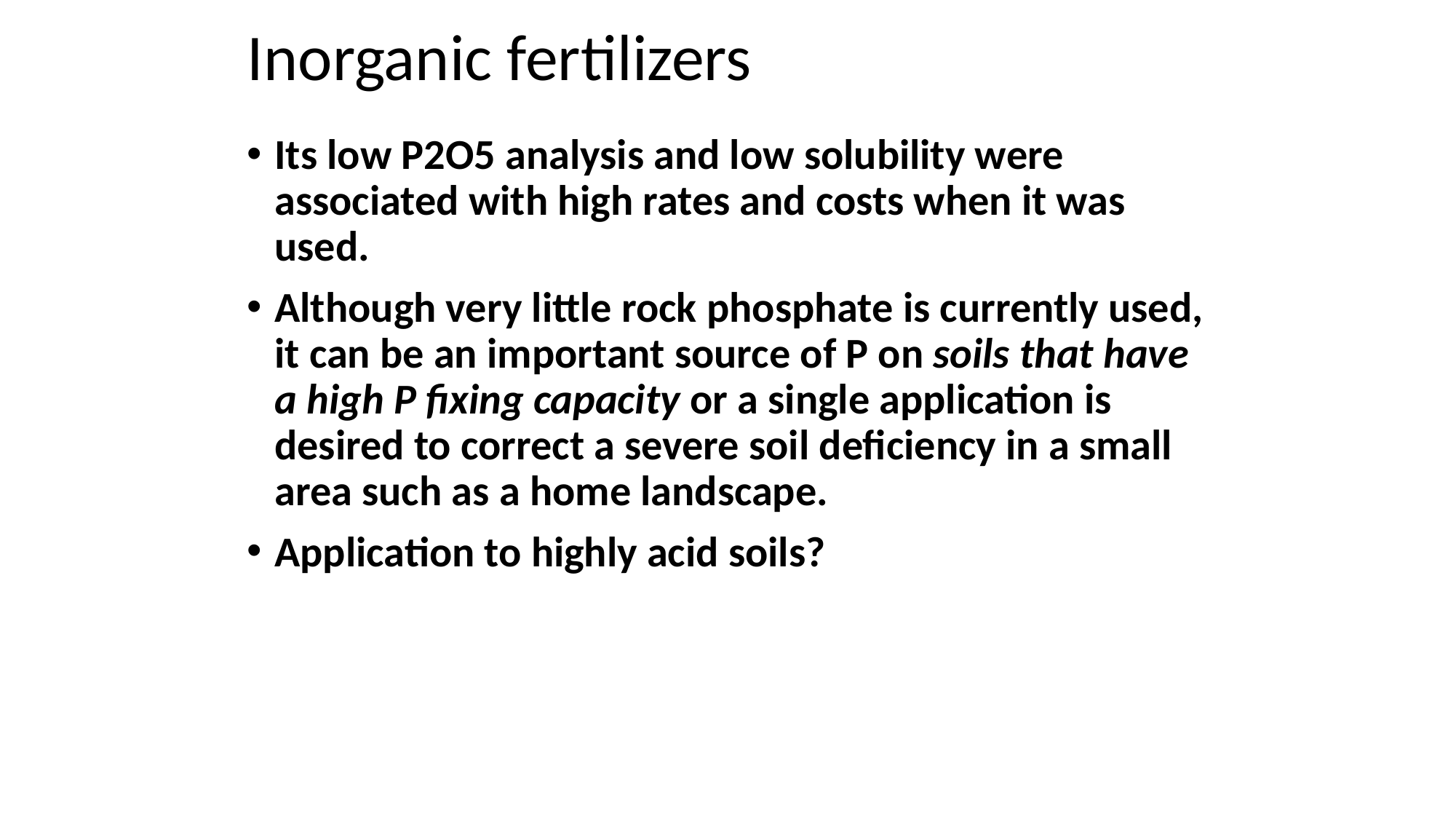

# Inorganic fertilizers
Its low P2O5 analysis and low solubility were associated with high rates and costs when it was used.
Although very little rock phosphate is currently used, it can be an important source of P on soils that have a high P fixing capacity or a single application is desired to correct a severe soil deficiency in a small area such as a home landscape.
Application to highly acid soils?